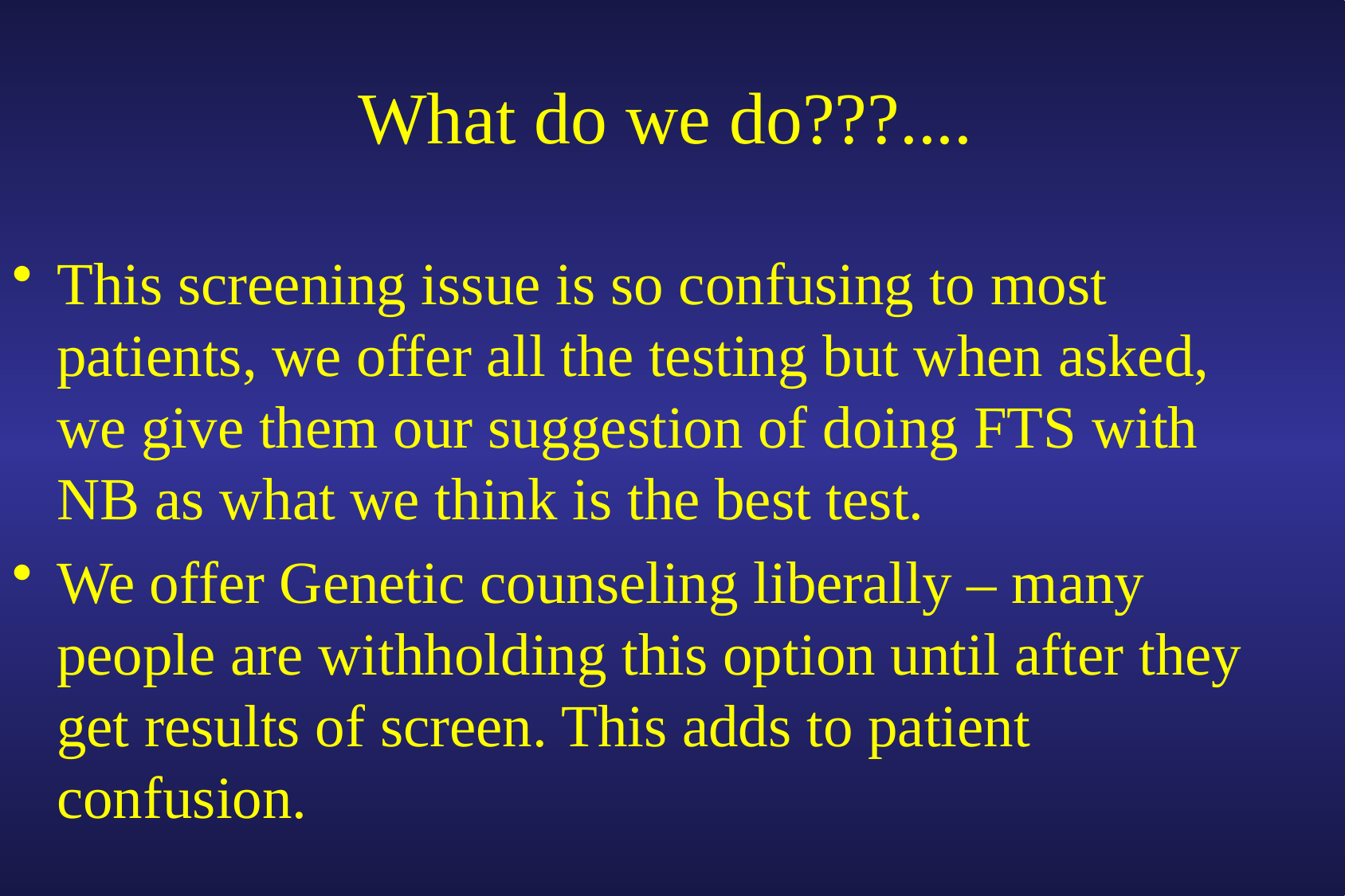

# What do we do???....
This screening issue is so confusing to most patients, we offer all the testing but when asked, we give them our suggestion of doing FTS with NB as what we think is the best test.
We offer Genetic counseling liberally – many people are withholding this option until after they get results of screen. This adds to patient confusion.